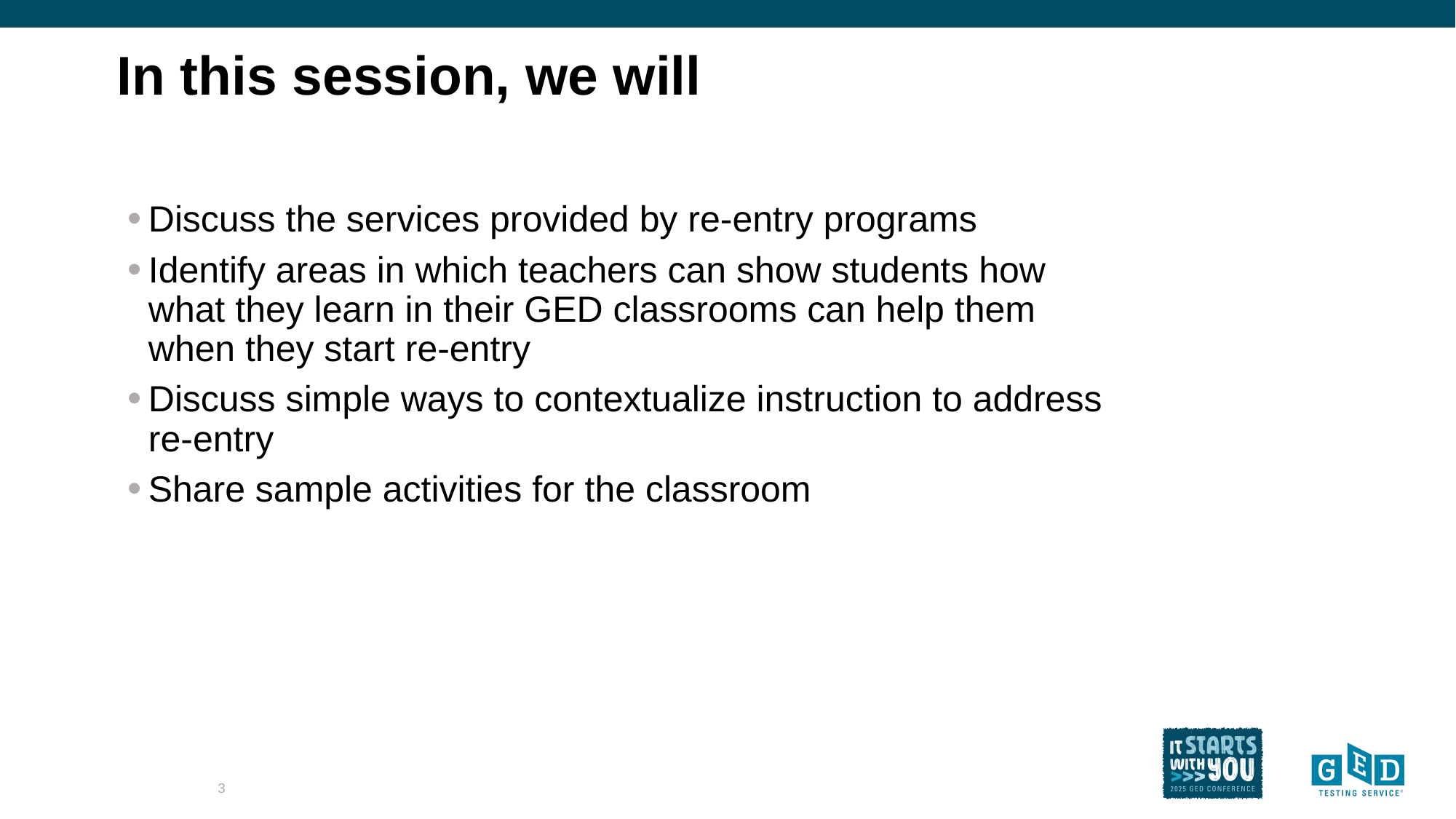

# In this session, we will
Discuss the services provided by re-entry programs
Identify areas in which teachers can show students how what they learn in their GED classrooms can help them when they start re-entry
Discuss simple ways to contextualize instruction to address re-entry
Share sample activities for the classroom

3